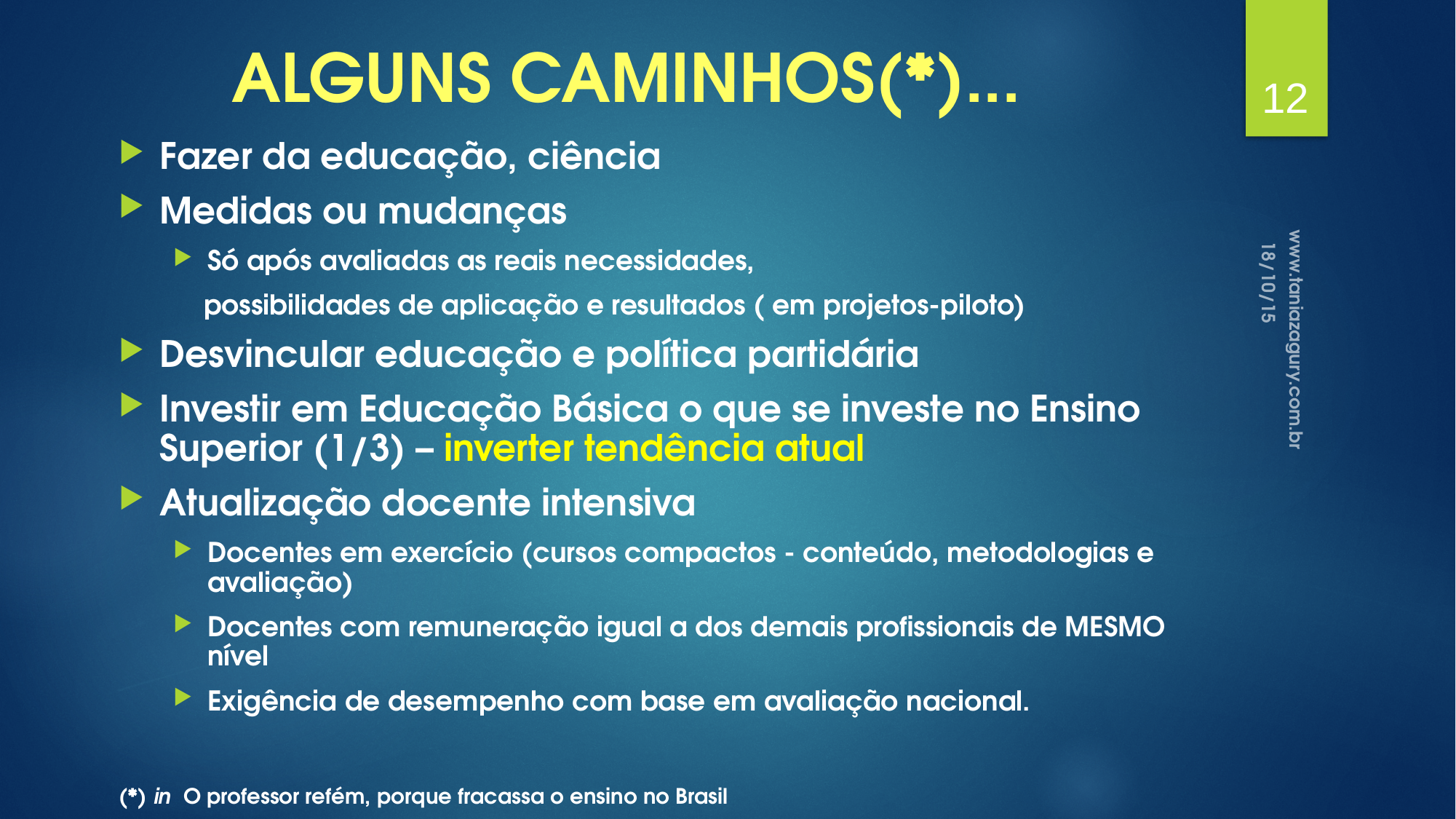

# ALGUNS CAMINHOS(*)...
12
Fazer da educação, ciência
Medidas ou mudanças
Só após avaliadas as reais necessidades,
    possibilidades de aplicação e resultados ( em projetos-piloto)
Desvincular educação e política partidária
Investir em Educação Básica o que se investe no Ensino Superior (1/3) – inverter tendência atual
Atualização docente intensiva
Docentes em exercício (cursos compactos - conteúdo, metodologias e avaliação)
Docentes com remuneração igual a dos demais profissionais de MESMO nível
Exigência de desempenho com base em avaliação nacional.

(*) in  O professor refém, porque fracassa o ensino no Brasil
     Zagury,T., Record, RJ, 2006

18/10/15
www.taniazagury.com.br